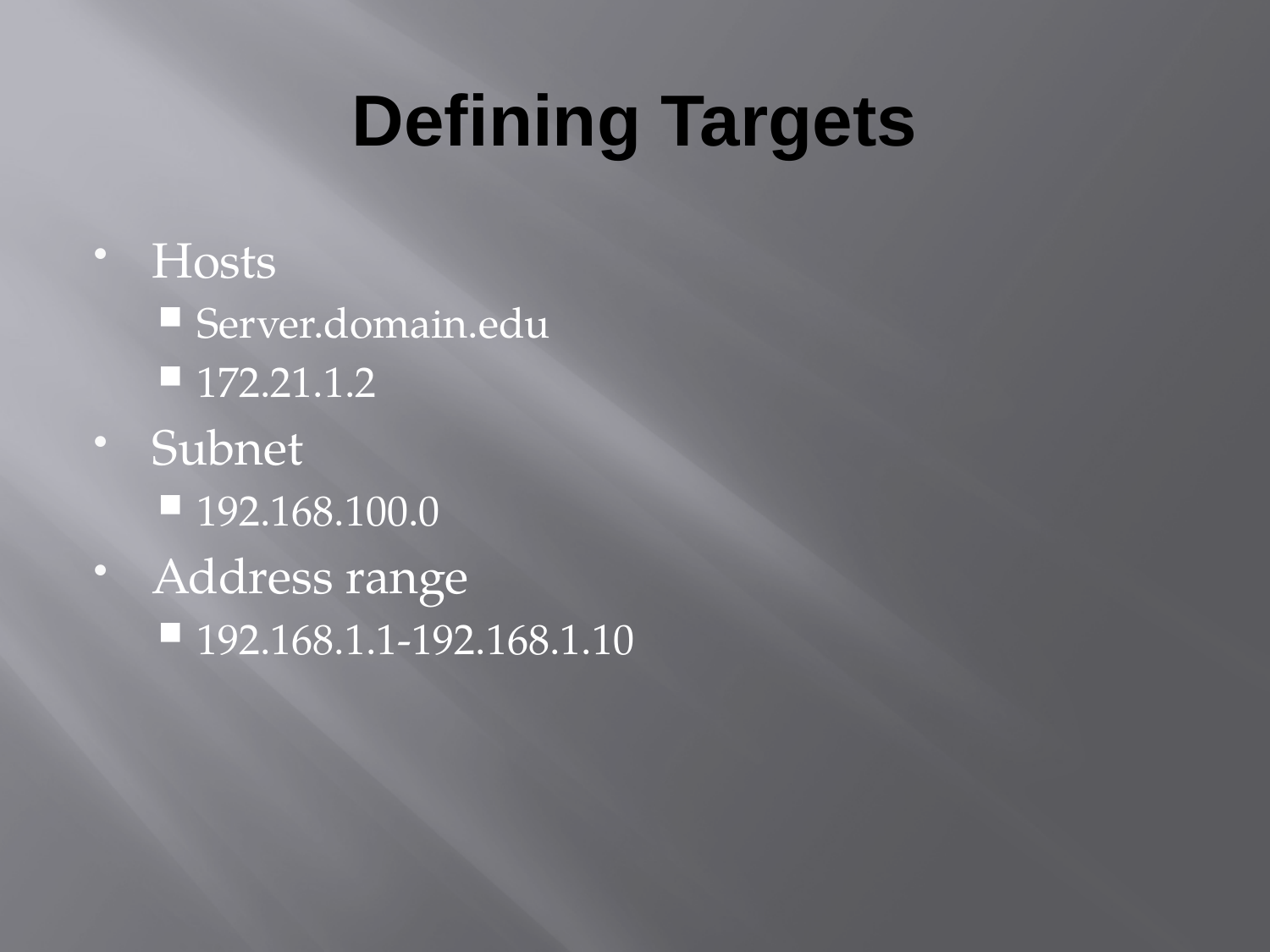

# Defining Targets
Hosts
Server.domain.edu
172.21.1.2
Subnet
192.168.100.0
Address range
192.168.1.1-192.168.1.10